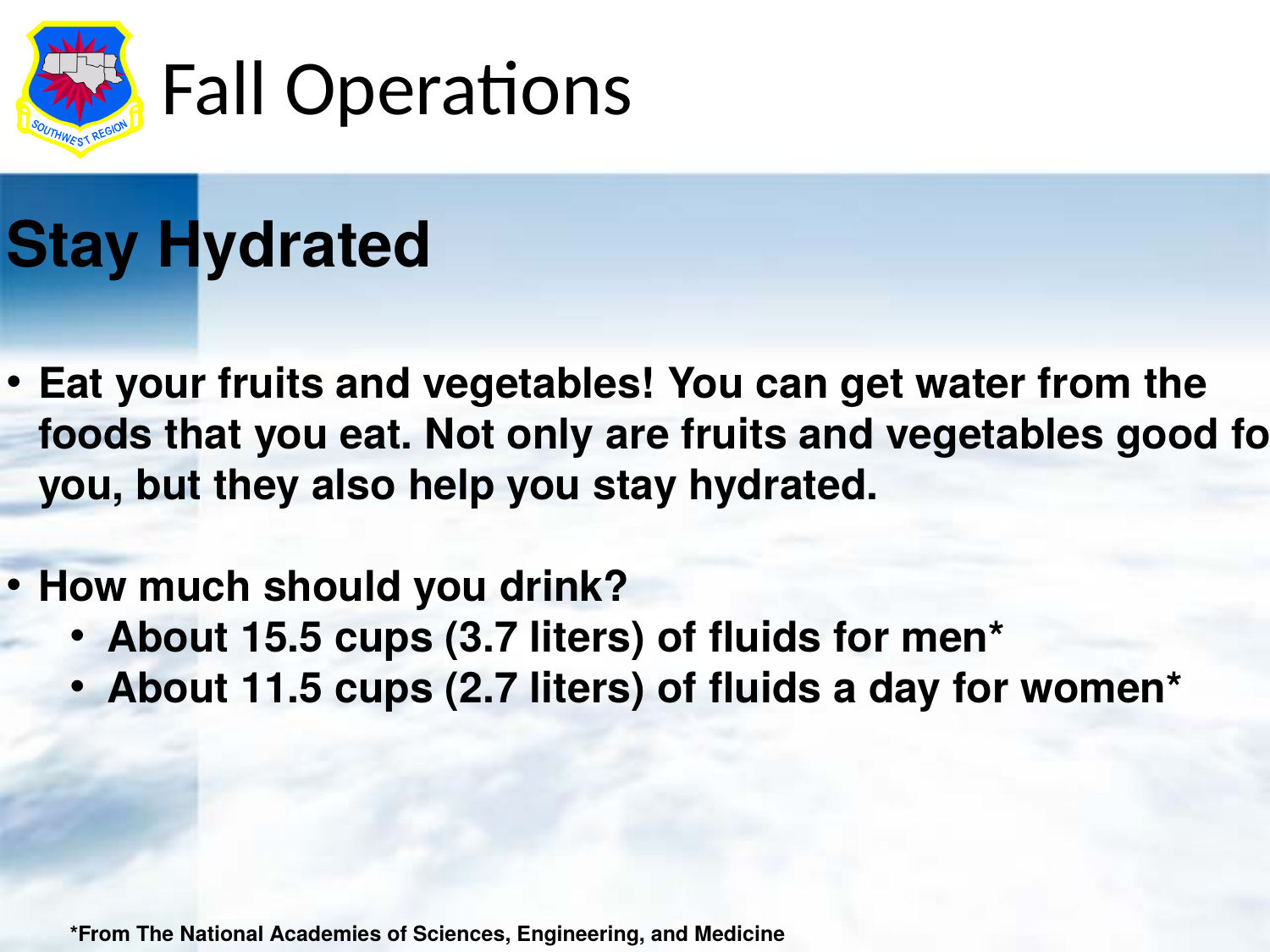

# Fall Operations
Stay Hydrated
Eat your fruits and vegetables! You can get water from the foods that you eat. Not only are fruits and vegetables good for you, but they also help you stay hydrated.
How much should you drink?
About 15.5 cups (3.7 liters) of fluids for men*
About 11.5 cups (2.7 liters) of fluids a day for women*

*From The National Academies of Sciences, Engineering, and Medicine